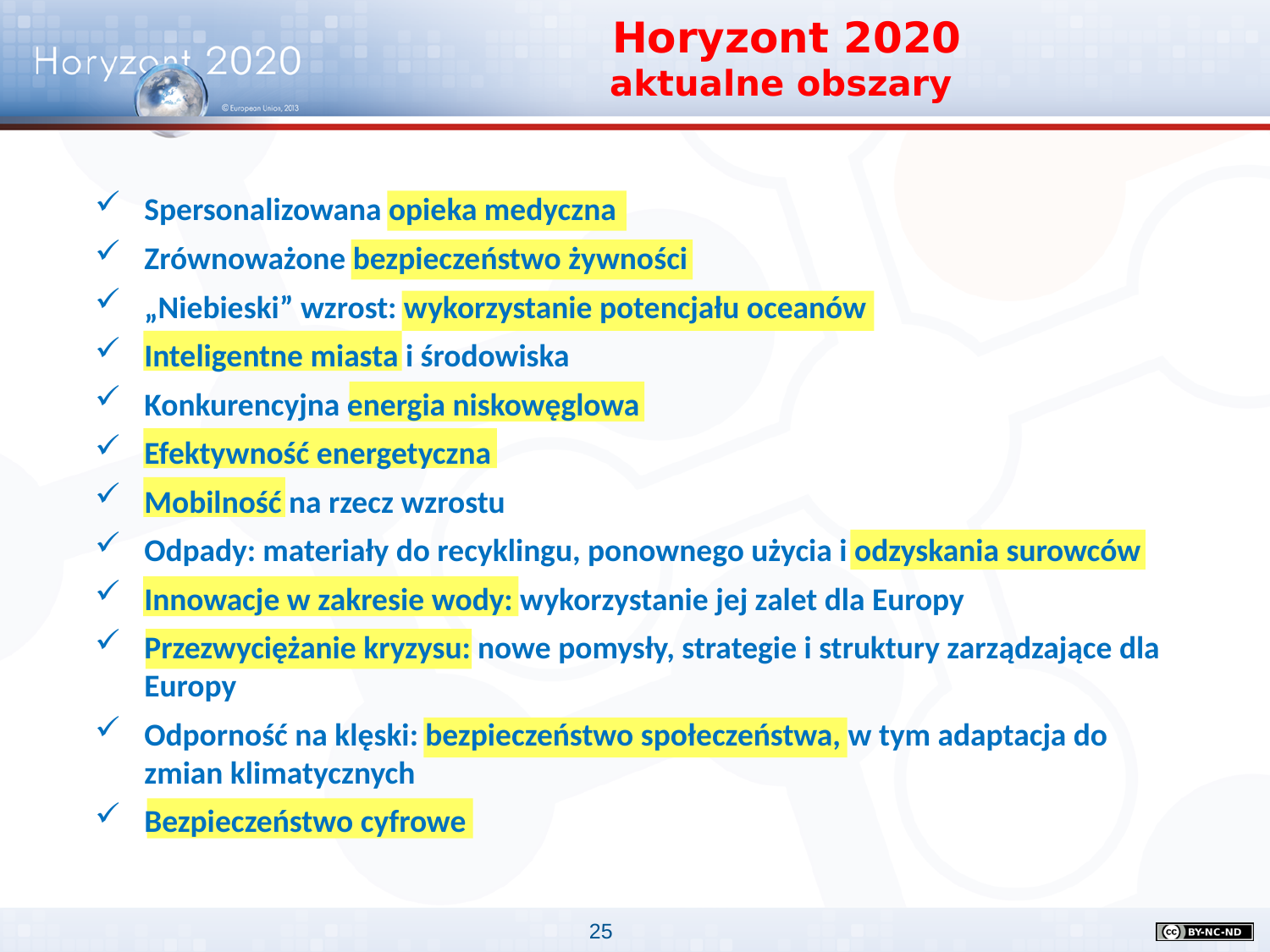

Horyzont 2020
aktualne obszary
Spersonalizowana opieka medyczna
Zrównoważone bezpieczeństwo żywności
„Niebieski” wzrost: wykorzystanie potencjału oceanów
Inteligentne miasta i środowiska
Konkurencyjna energia niskowęglowa
Efektywność energetyczna
Mobilność na rzecz wzrostu
Odpady: materiały do recyklingu, ponownego użycia i odzyskania surowców
Innowacje w zakresie wody: wykorzystanie jej zalet dla Europy
Przezwyciężanie kryzysu: nowe pomysły, strategie i struktury zarządzające dla Europy
Odporność na klęski: bezpieczeństwo społeczeństwa, w tym adaptacja do zmian klimatycznych
Bezpieczeństwo cyfrowe